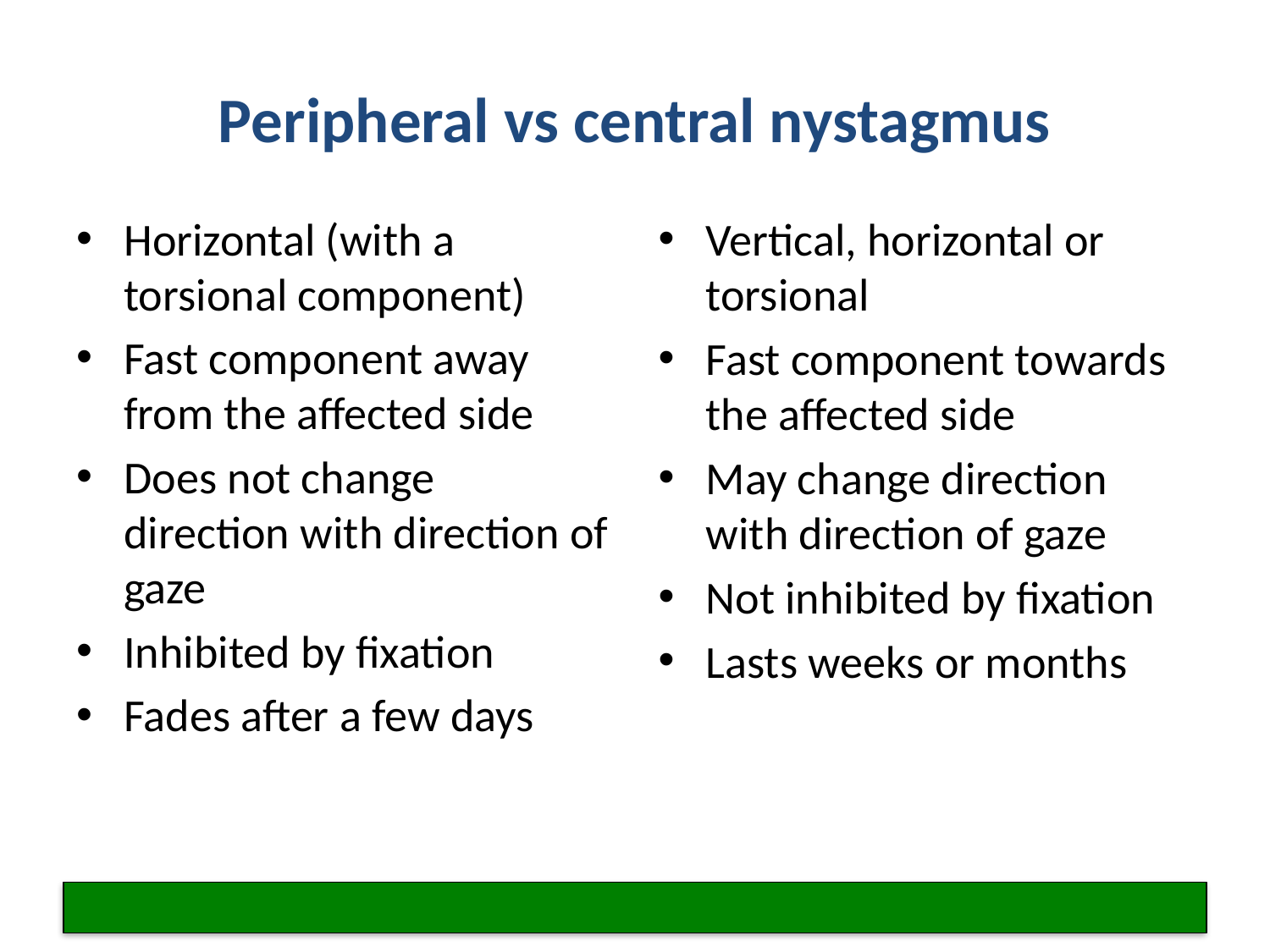

# Peripheral vs central nystagmus
Horizontal (with a torsional component)
Fast component away from the affected side
Does not change direction with direction of gaze
Inhibited by fixation
Fades after a few days

Vertical, horizontal or torsional
Fast component towards the affected side
May change direction with direction of gaze
Not inhibited by fixation
Lasts weeks or months